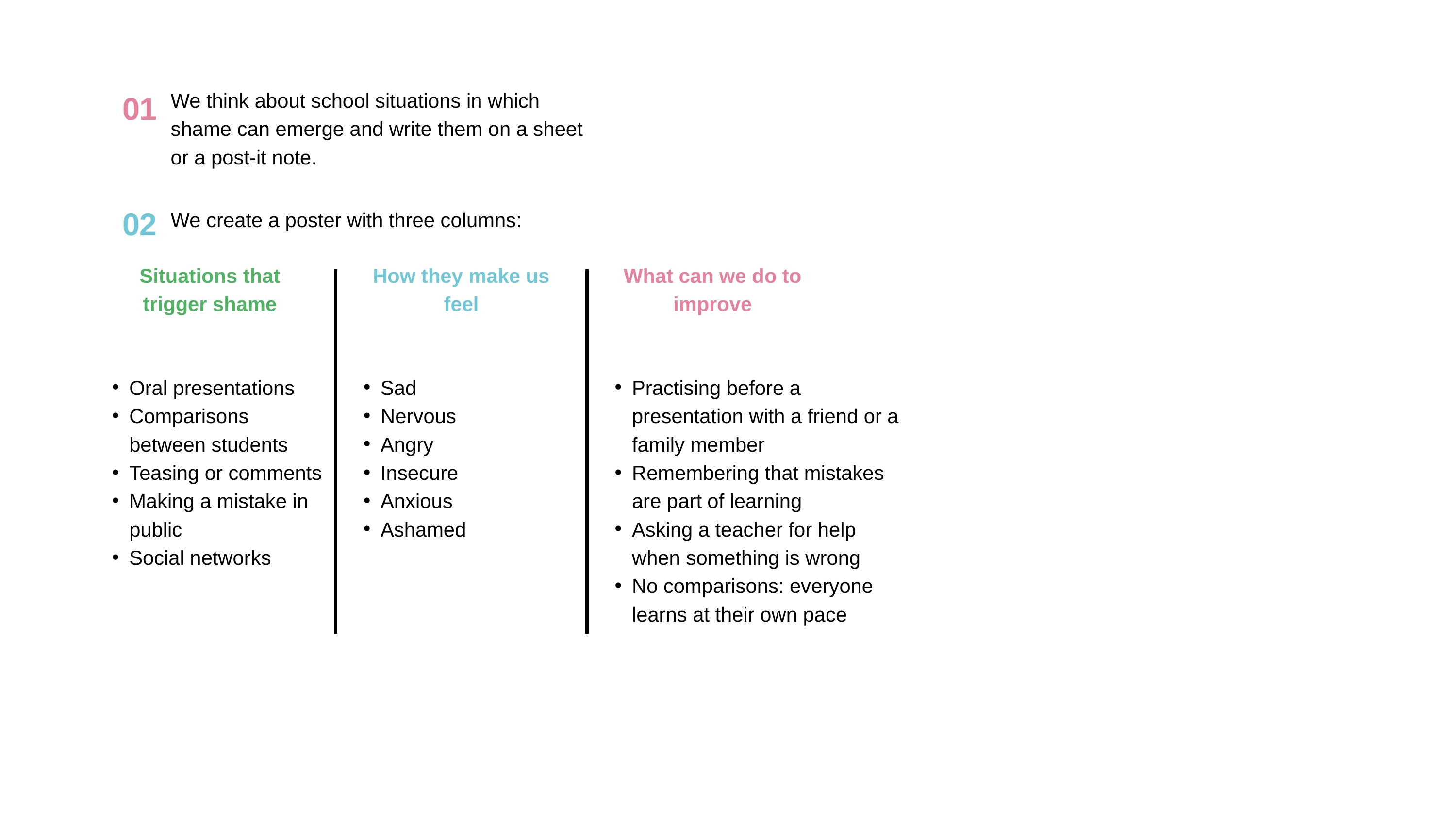

01
We think about school situations in which shame can emerge and write them on a sheet or a post-it note.

02
We create a poster with three columns:
Situations that trigger shame
How they make us feel
What can we do to improve

Oral presentations
Comparisons between students
Teasing or comments
Making a mistake in public
Social networks
Sad
Nervous
Angry
Insecure
Anxious
Ashamed
Practising before a presentation with a friend or a family member
Remembering that mistakes are part of learning
Asking a teacher for help when something is wrong
No comparisons: everyone learns at their own pace